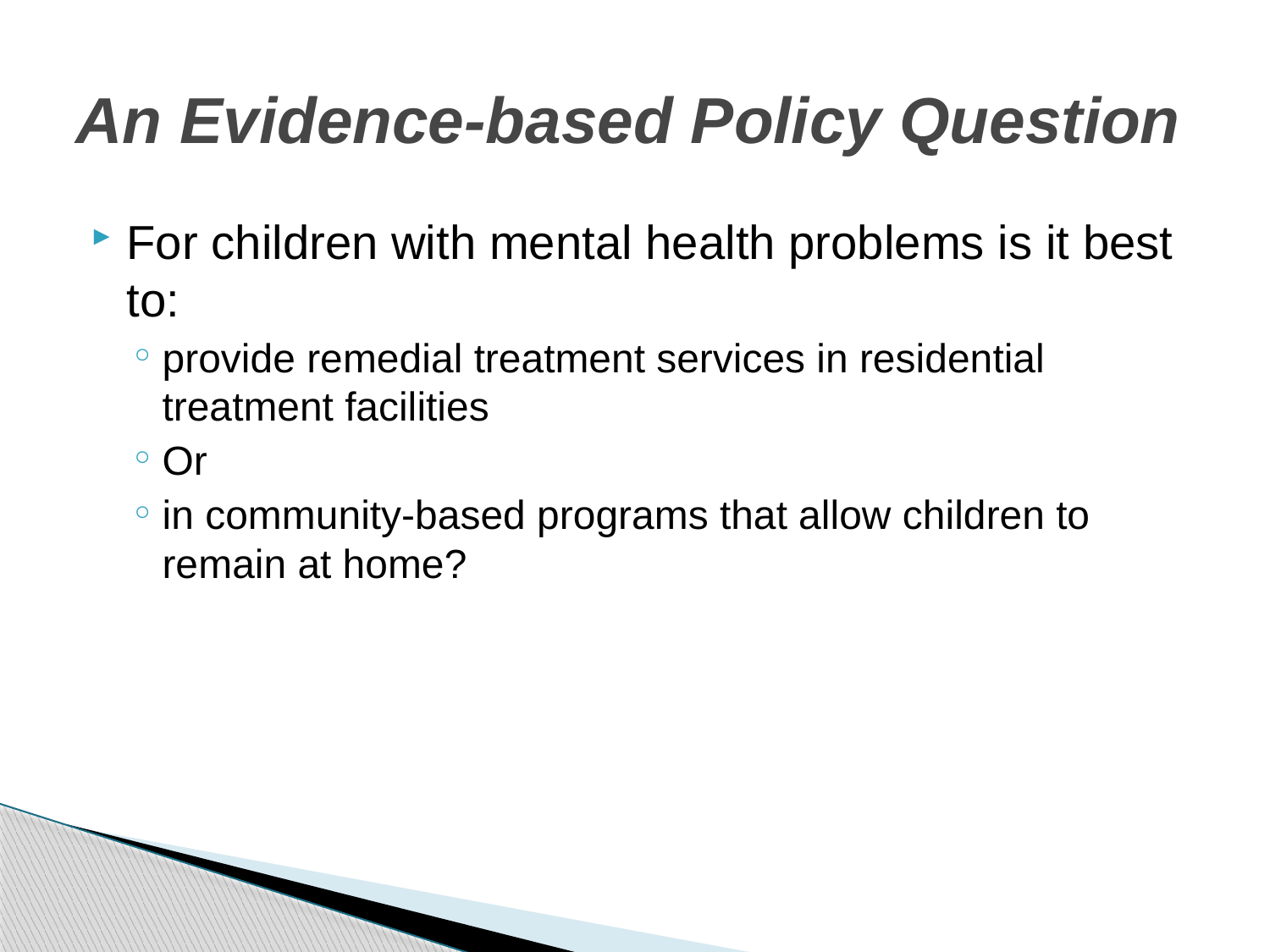

# An Evidence-based Policy Question
For children with mental health problems is it best to:
provide remedial treatment services in residential treatment facilities
Or
in community-based programs that allow children to remain at home?